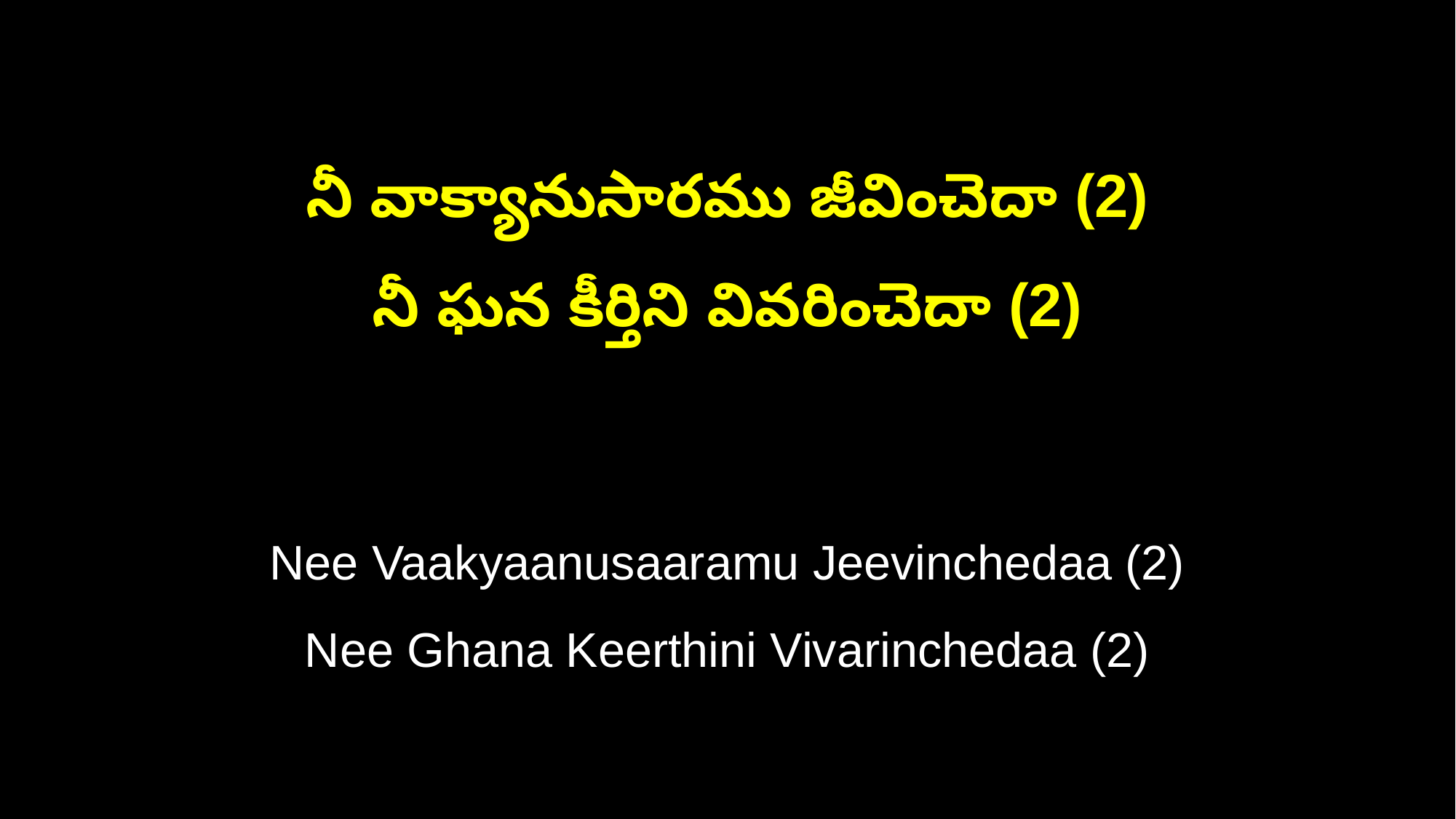

నీ వాక్యానుసారము జీవించెదా (2)
నీ ఘన కీర్తిని వివరించెదా (2)
Nee Vaakyaanusaaramu Jeevinchedaa (2)
Nee Ghana Keerthini Vivarinchedaa (2)